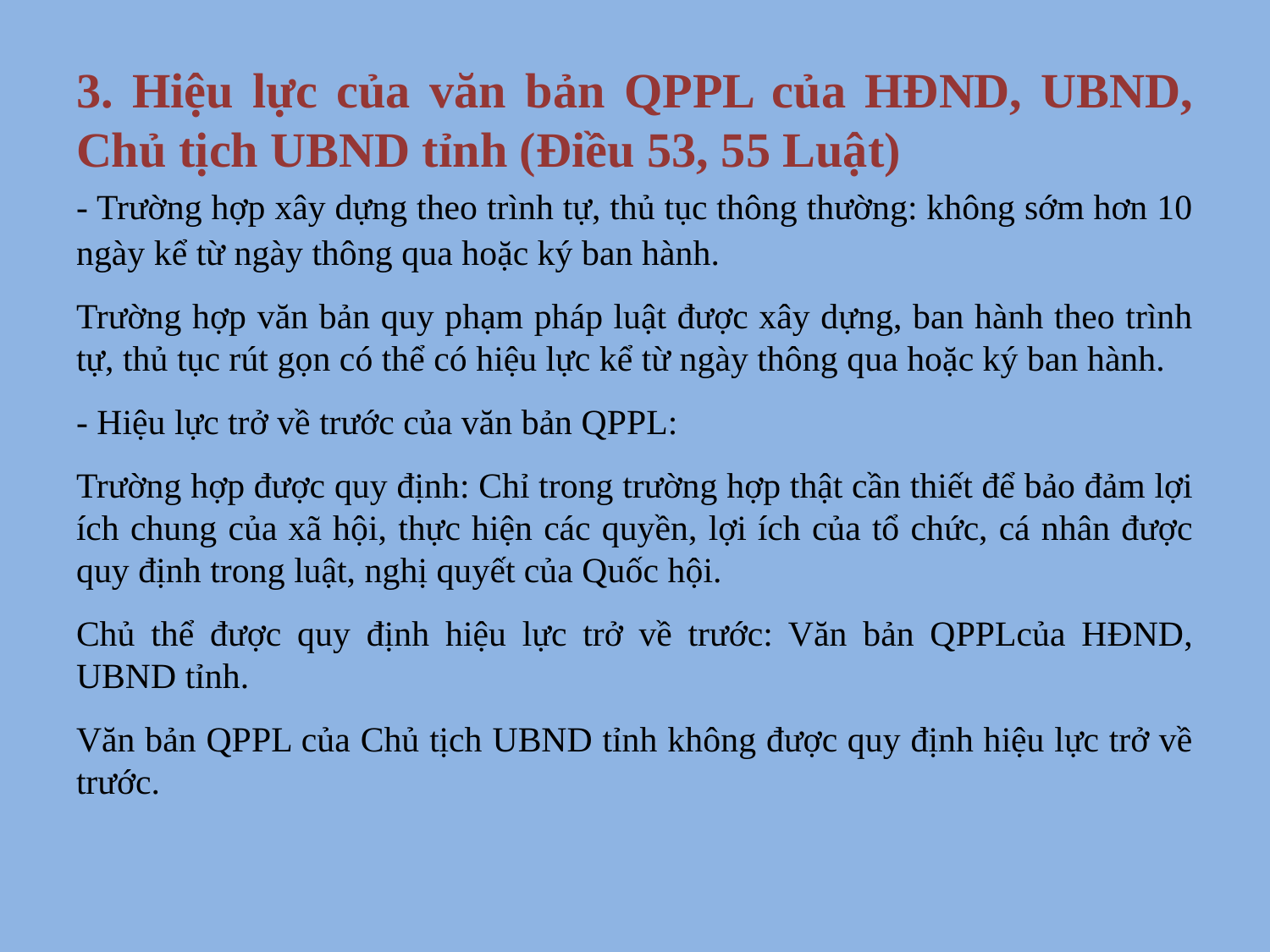

# 3. Hiệu lực của văn bản QPPL của HĐND, UBND, Chủ tịch UBND tỉnh (Điều 53, 55 Luật)
- Trường hợp xây dựng theo trình tự, thủ tục thông thường: không sớm hơn 10 ngày kể từ ngày thông qua hoặc ký ban hành.
Trường hợp văn bản quy phạm pháp luật được xây dựng, ban hành theo trình tự, thủ tục rút gọn có thể có hiệu lực kể từ ngày thông qua hoặc ký ban hành.
- Hiệu lực trở về trước của văn bản QPPL:
Trường hợp được quy định: Chỉ trong trường hợp thật cần thiết để bảo đảm lợi ích chung của xã hội, thực hiện các quyền, lợi ích của tổ chức, cá nhân được quy định trong luật, nghị quyết của Quốc hội.
Chủ thể được quy định hiệu lực trở về trước: Văn bản QPPLcủa HĐND, UBND tỉnh.
Văn bản QPPL của Chủ tịch UBND tỉnh không được quy định hiệu lực trở về trước.